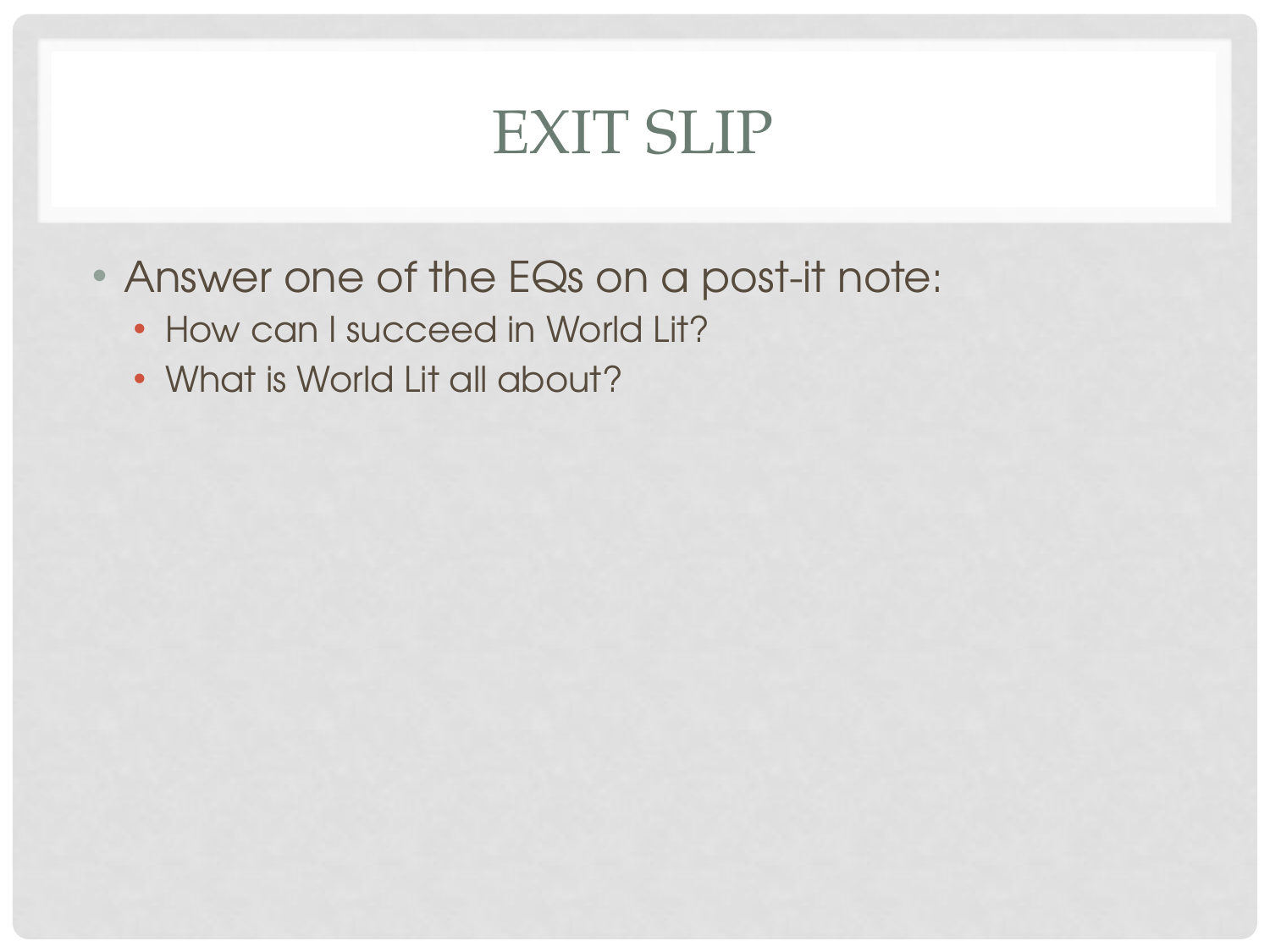

# Exit Slip
Answer one of the EQs on a post-it note:
How can I succeed in World Lit?
What is World Lit all about?